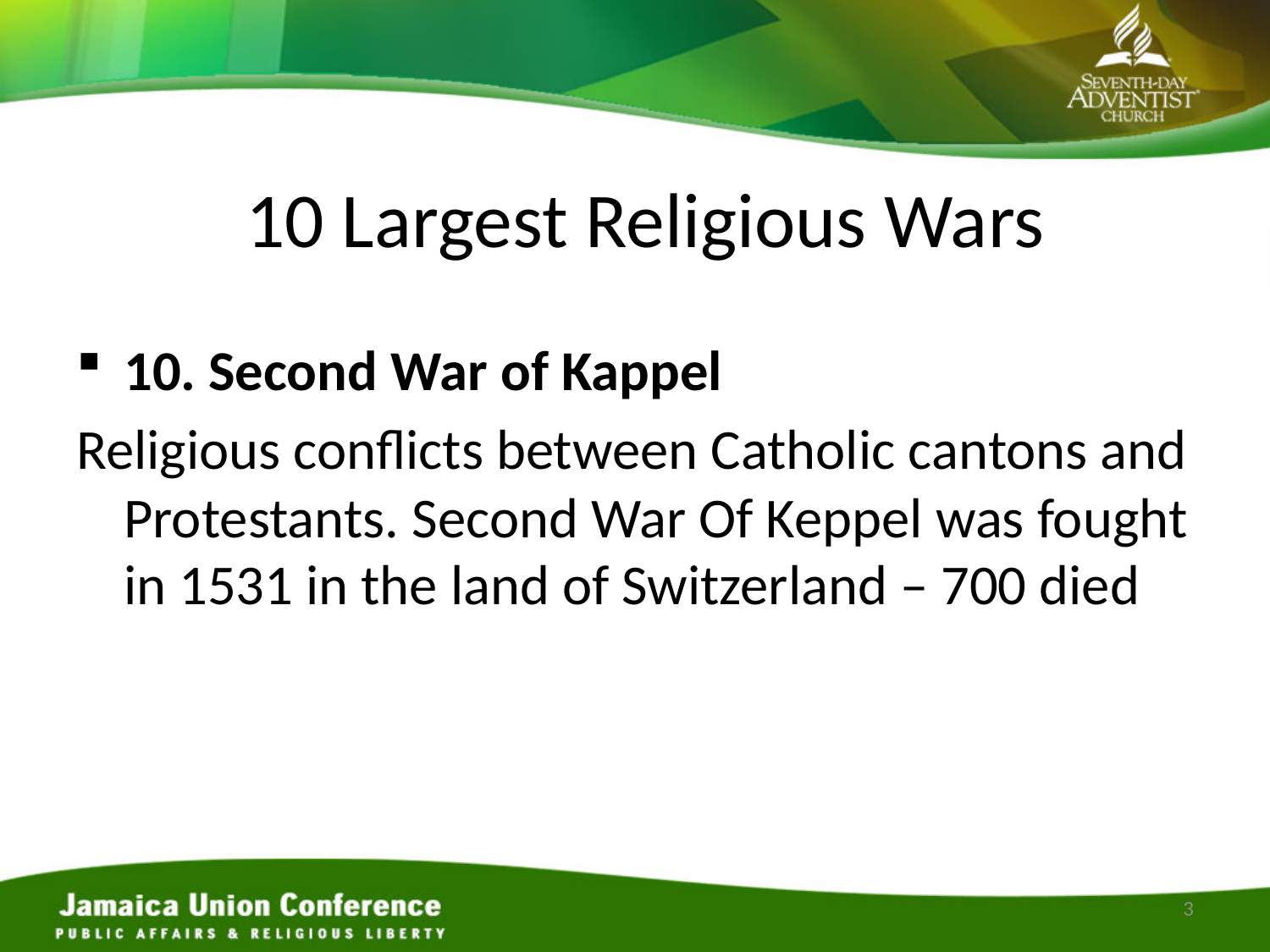

# 10 Largest Religious Wars
10. Second War of Kappel
Religious conflicts between Catholic cantons and Protestants. Second War Of Keppel was fought in 1531 in the land of Switzerland – 700 died

3